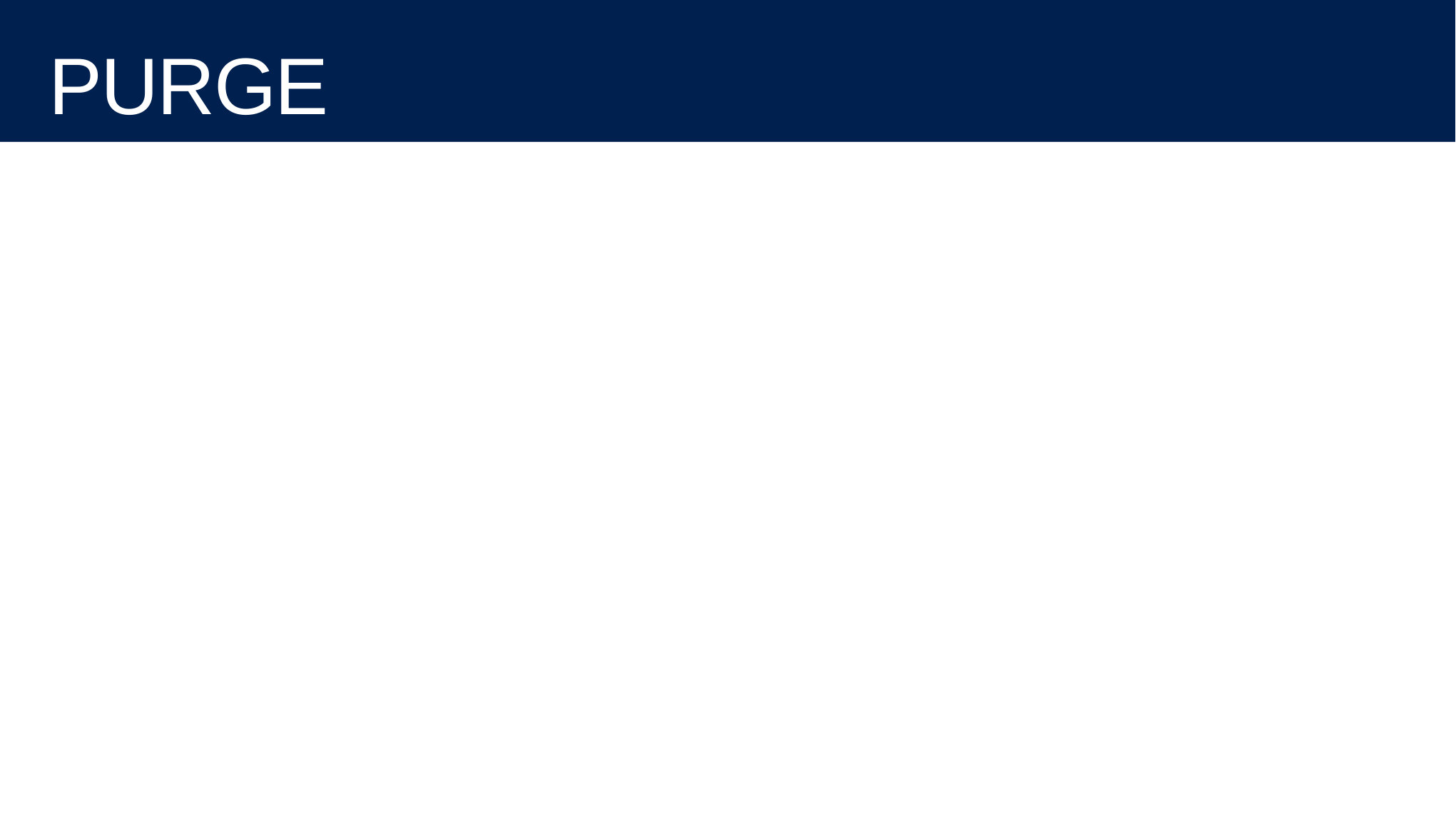

# PURGE
string errorString = string.Empty;

try
{
    var query = from c in App.customerTable
                select c;

    await App.customerTable.PurgeAsync(query, new System.Threading.CancellationToken());
}
catch (Exception ex)
{
    errorString = "Purge failed: " + ex.Message;
}
if (errorString != string.Empty)
{
    MessageDialog md = new MessageDialog(errorString);
    await md.ShowAsync();
}